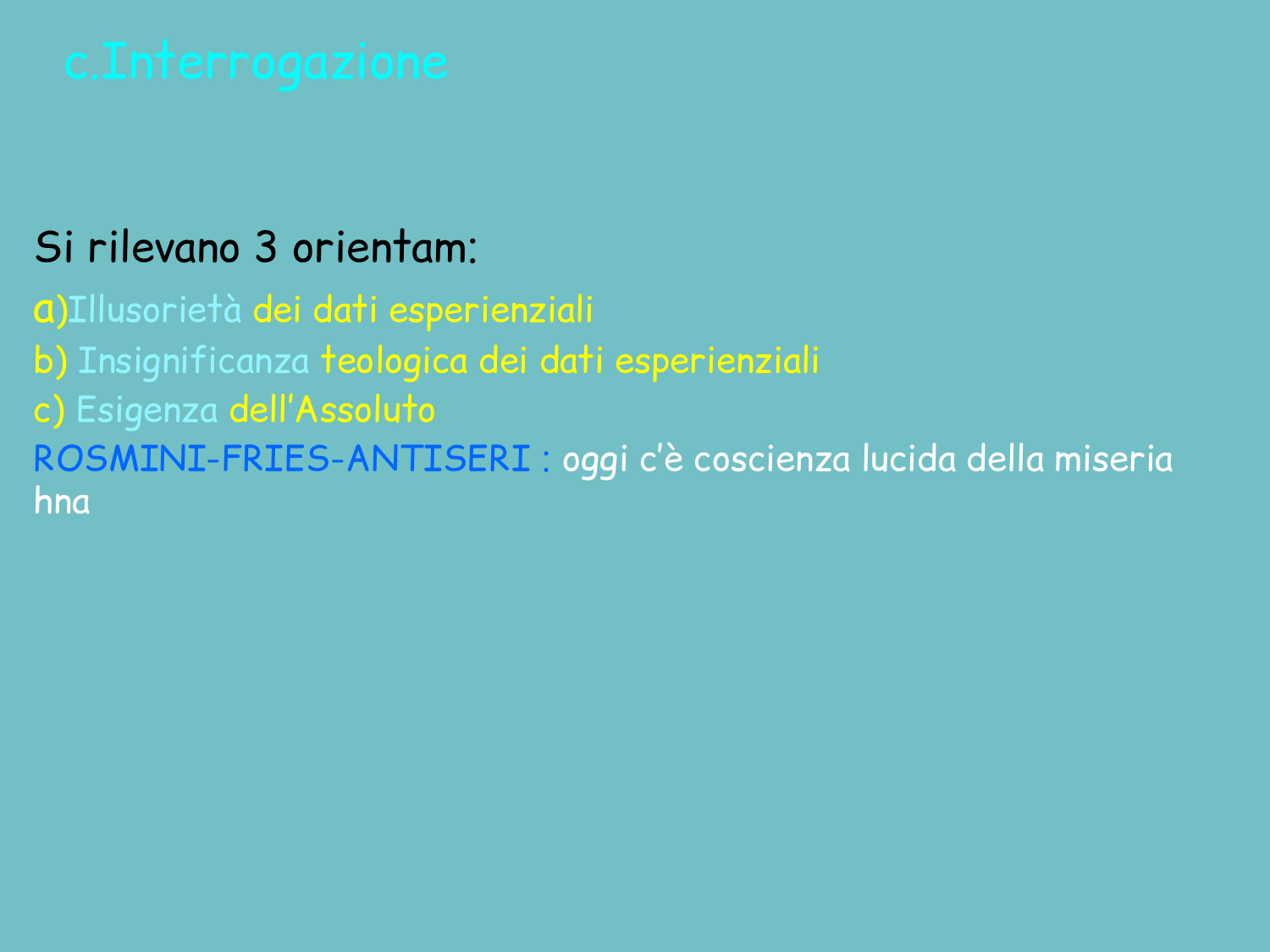

# c.Interrogazione

Si rilevano 3 orientam:
a)Illusorietà dei dati esperienziali
b) Insignificanza teologica dei dati esperienziali
c) Esigenza dell’Assoluto
ROSMINI-FRIES-ANTISERI : oggi c’è coscienza lucida della miseria hna